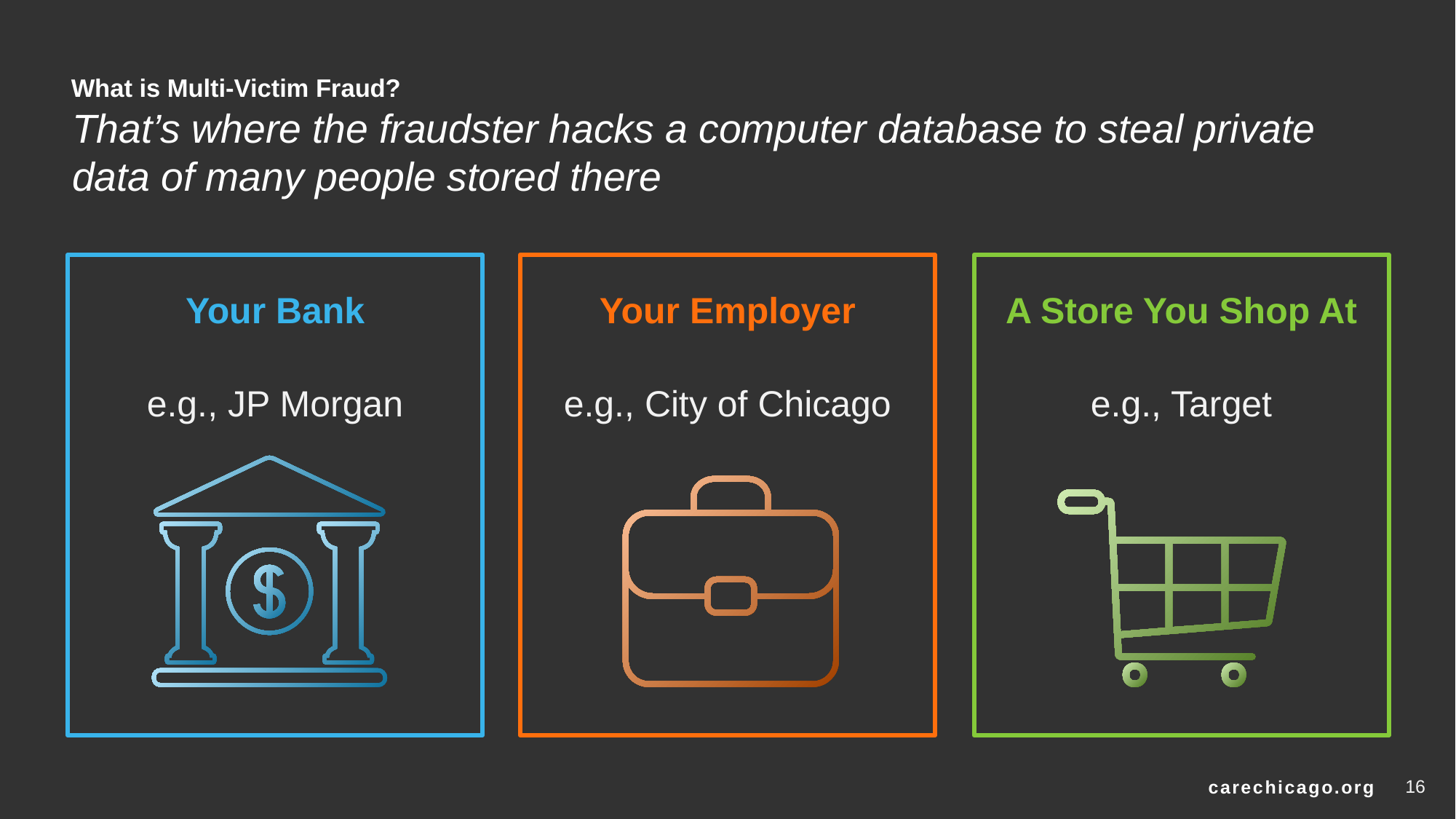

# What is Multi-Victim Fraud?
That’s where the fraudster hacks a computer database to steal private data of many people stored there
Your Bank
Your Employer
A Store You Shop At
e.g., JP Morgan
e.g., City of Chicago
e.g., Target

16